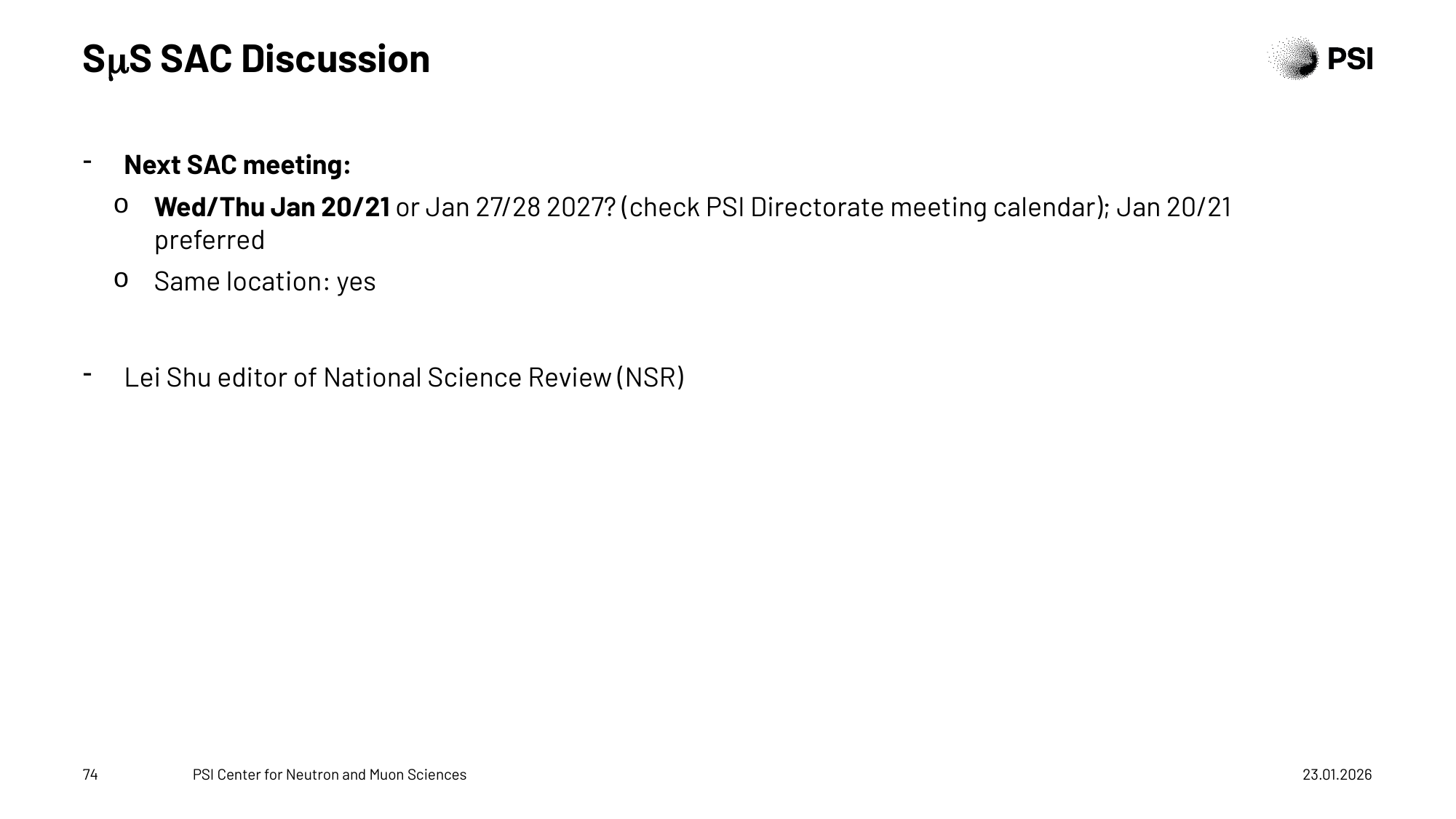

# SμS SAC Discussion
Next SAC meeting:
Wed/Thu Jan 20/21 or Jan 27/28 2027? (check PSI Directorate meeting calendar); Jan 20/21 preferred
Same location: yes

Lei Shu editor of National Science Review (NSR)

74
PSI Center for Neutron and Muon Sciences
23.01.2026